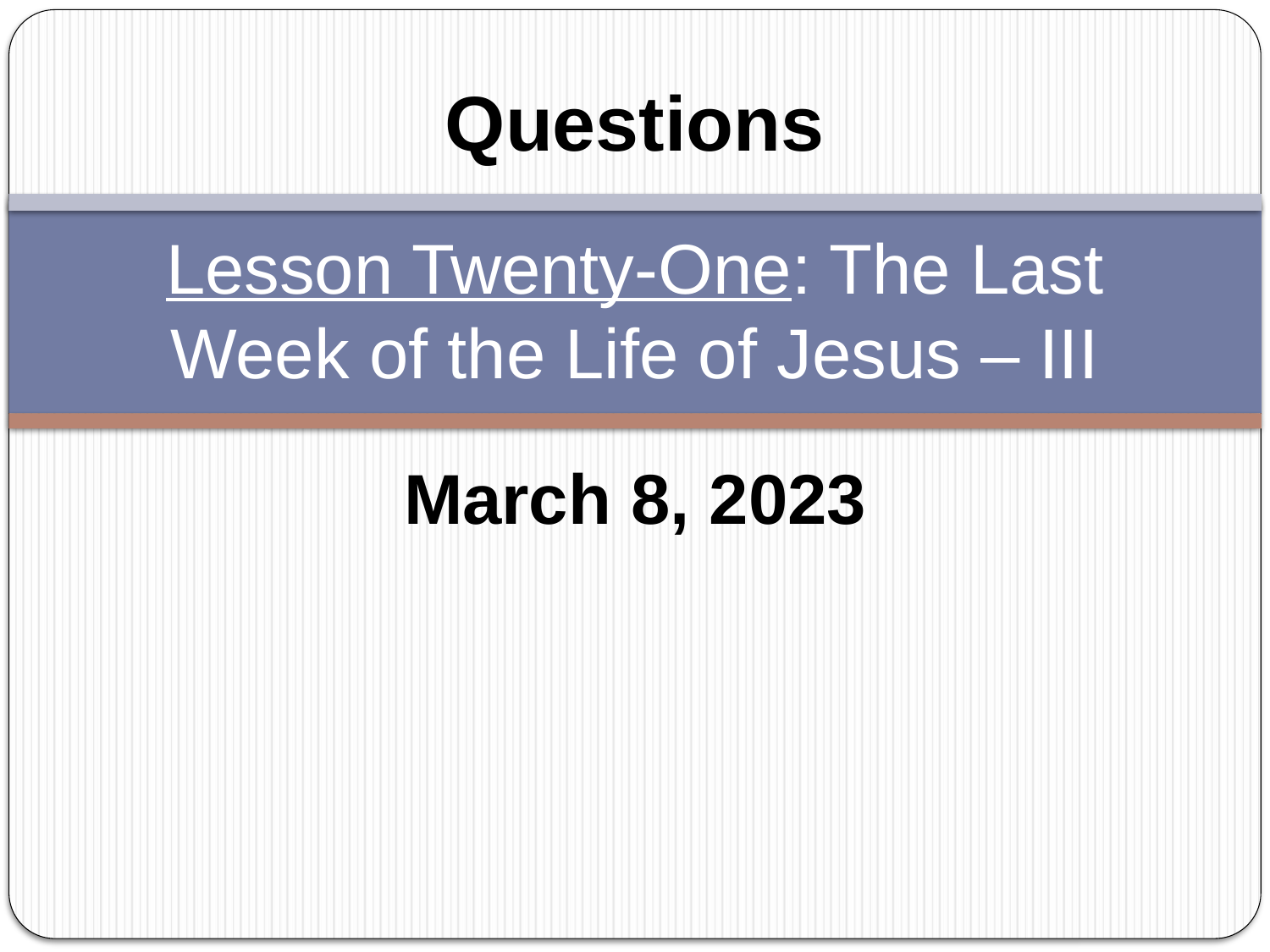

Questions
# Lesson Twenty-One: The Last Week of the Life of Jesus – III
March 8, 2023